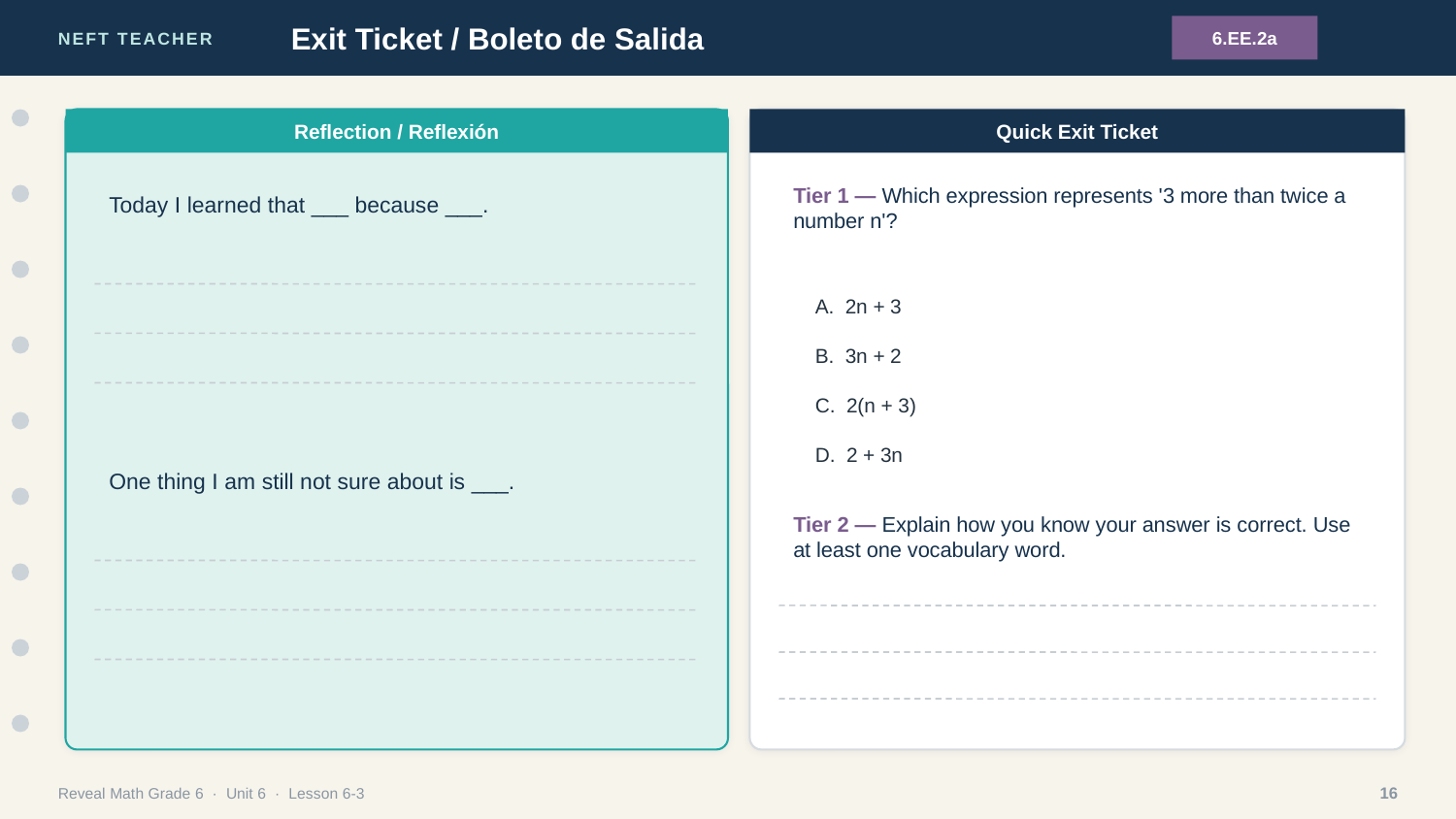

NEFT TEACHER
Exit Ticket / Boleto de Salida
6.EE.2a

Reflection / Reflexión

Quick Exit Ticket
Today I learned that ___ because ___.
Tier 1 — Which expression represents '3 more than twice a number n'?

A.  2n + 3

B.  3n + 2

C.  2(n + 3)

D.  2 + 3n
One thing I am still not sure about is ___.

Tier 2 — Explain how you know your answer is correct. Use at least one vocabulary word.

Reveal Math Grade 6  ·  Unit 6  ·  Lesson 6-3
16